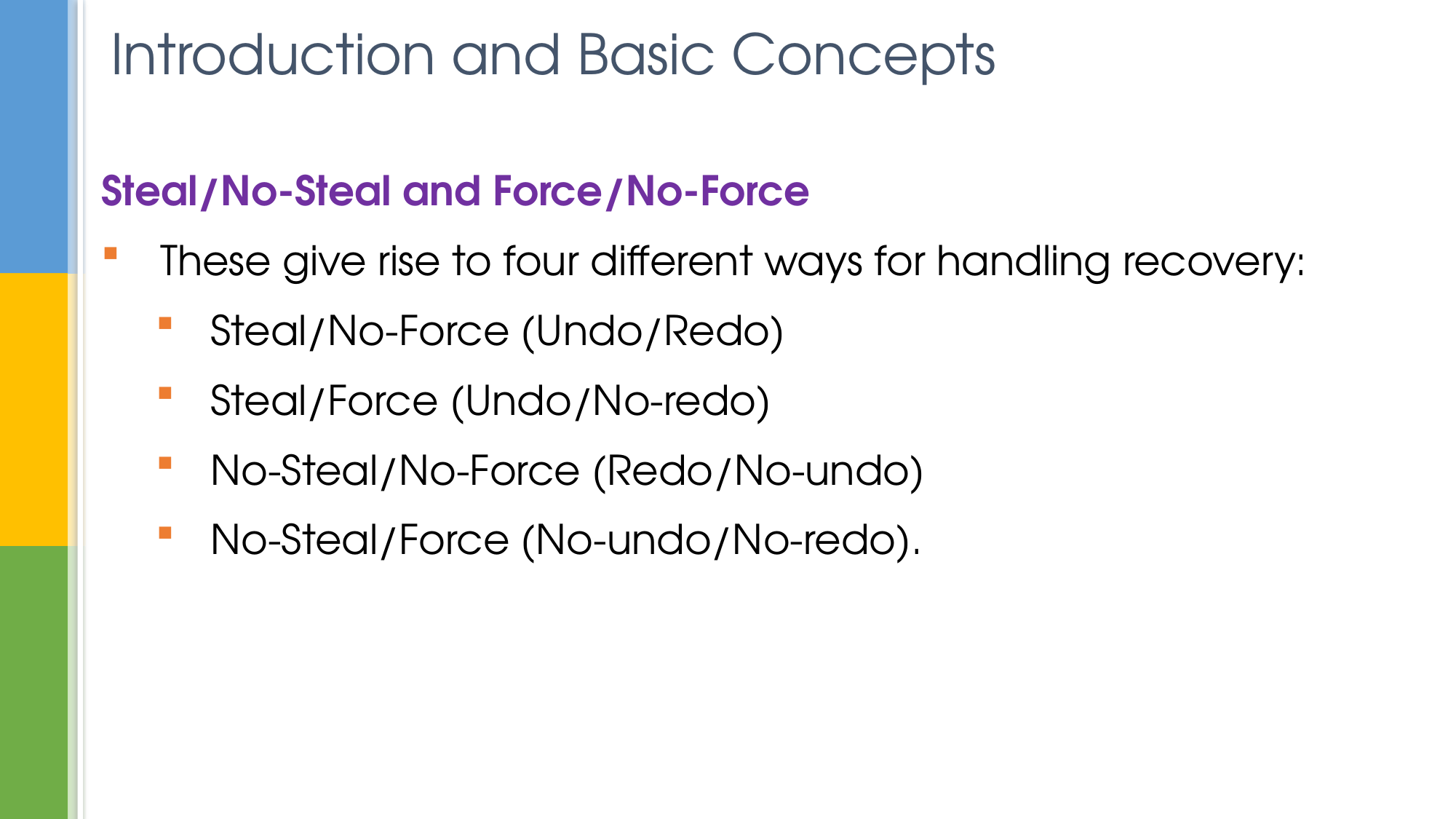

# Introduction and Basic Concepts
Steal/No-Steal and Force/No-Force
These give rise to four different ways for handling recovery:
Steal/No-Force (Undo/Redo)
Steal/Force (Undo/No-redo)
No-Steal/No-Force (Redo/No-undo)
No-Steal/Force (No-undo/No-redo).